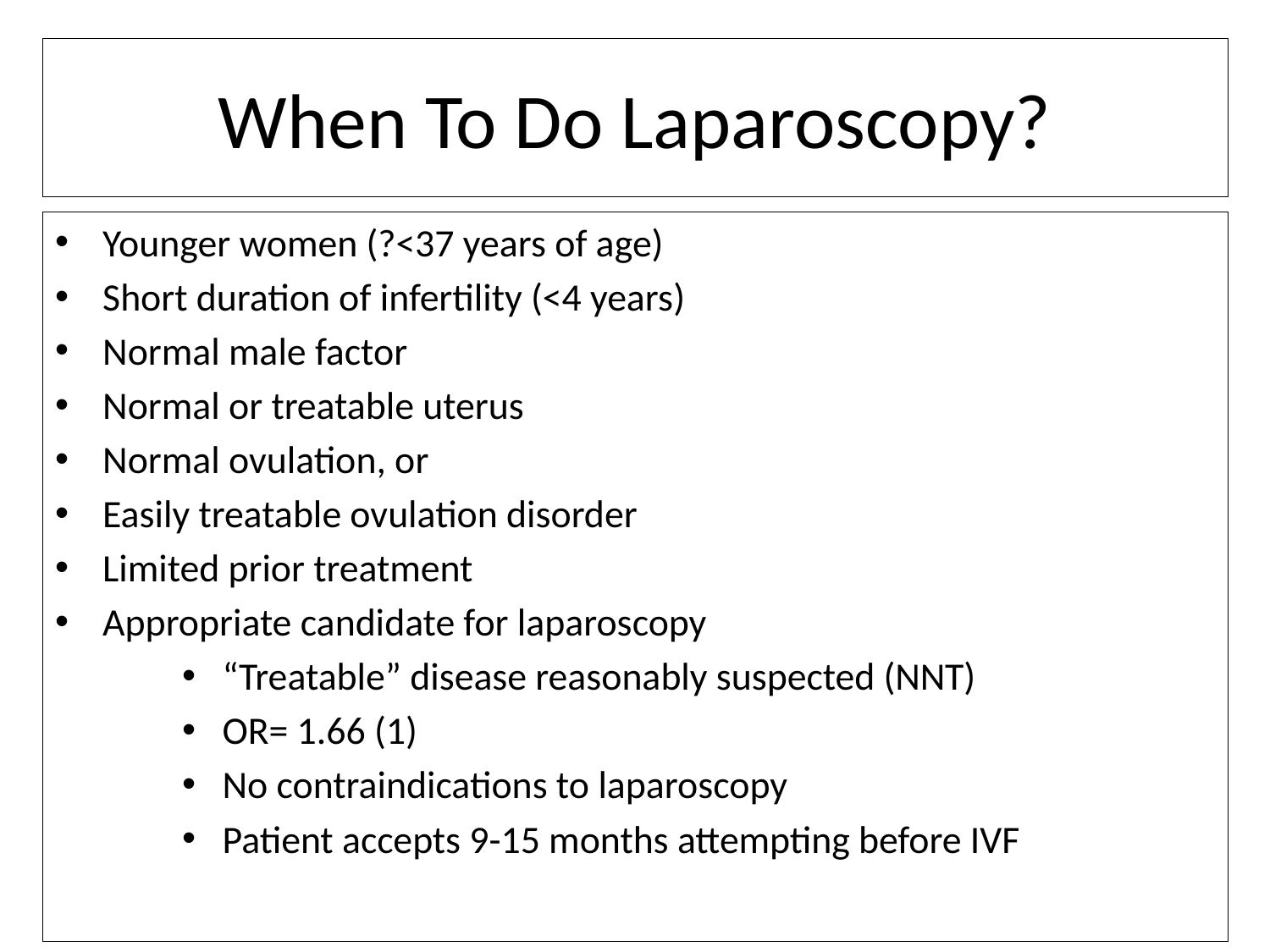

# When To Do Laparoscopy?
Younger women (?<37 years of age)
Short duration of infertility (<4 years)
Normal male factor
Normal or treatable uterus
Normal ovulation, or
Easily treatable ovulation disorder
Limited prior treatment
Appropriate candidate for laparoscopy
 “Treatable” disease reasonably suspected (NNT)
 OR= 1.66 (1)
 No contraindications to laparoscopy
 Patient accepts 9-15 months attempting before IVF